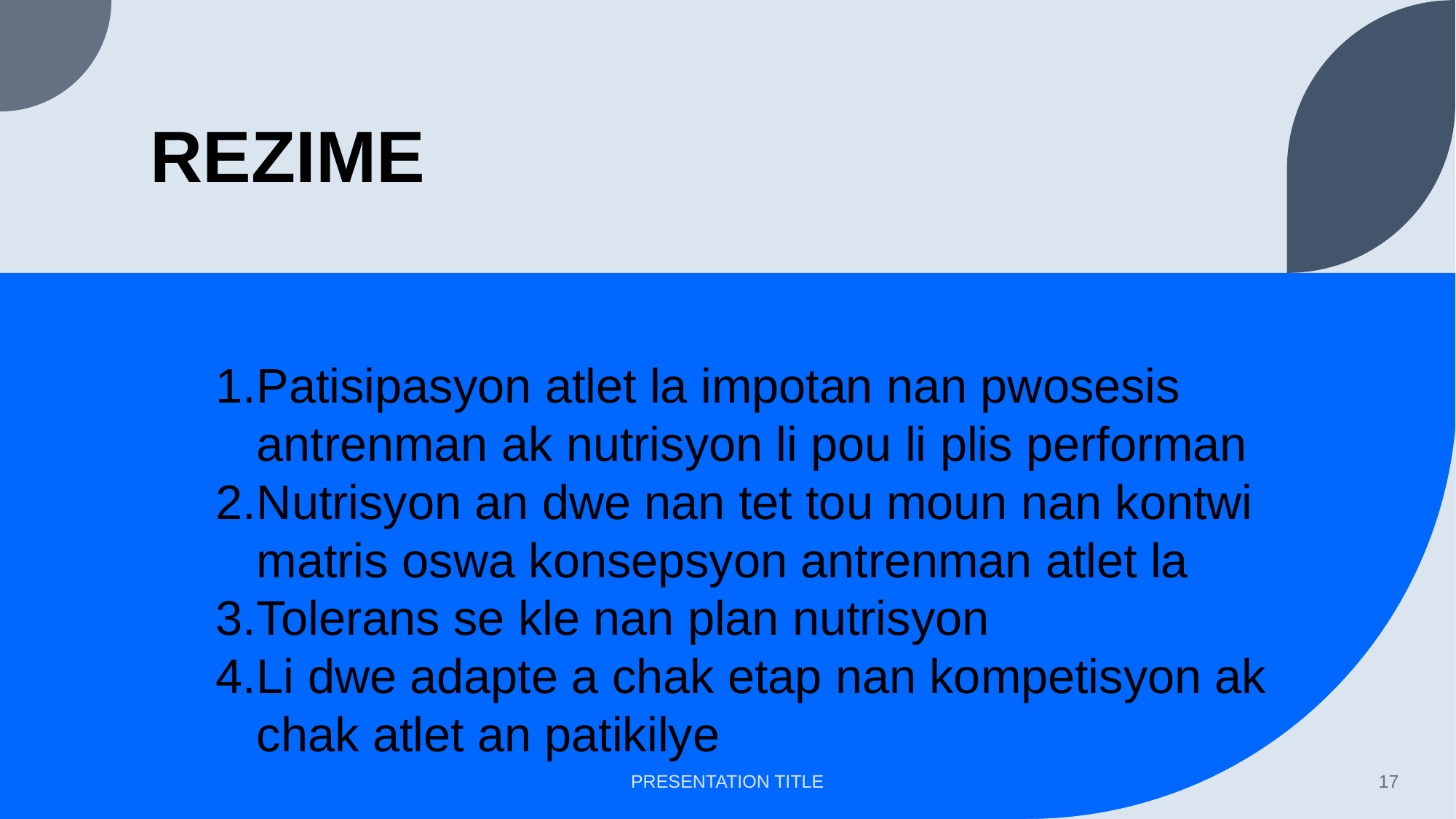

# REZIME

Patisipasyon atlet la impotan nan pwosesis antrenman ak nutrisyon li pou li plis performan
Nutrisyon an dwe nan tet tou moun nan kontwi matris oswa konsepsyon antrenman atlet la
Tolerans se kle nan plan nutrisyon
Li dwe adapte a chak etap nan kompetisyon ak chak atlet an patikilye

PRESENTATION TITLE
17